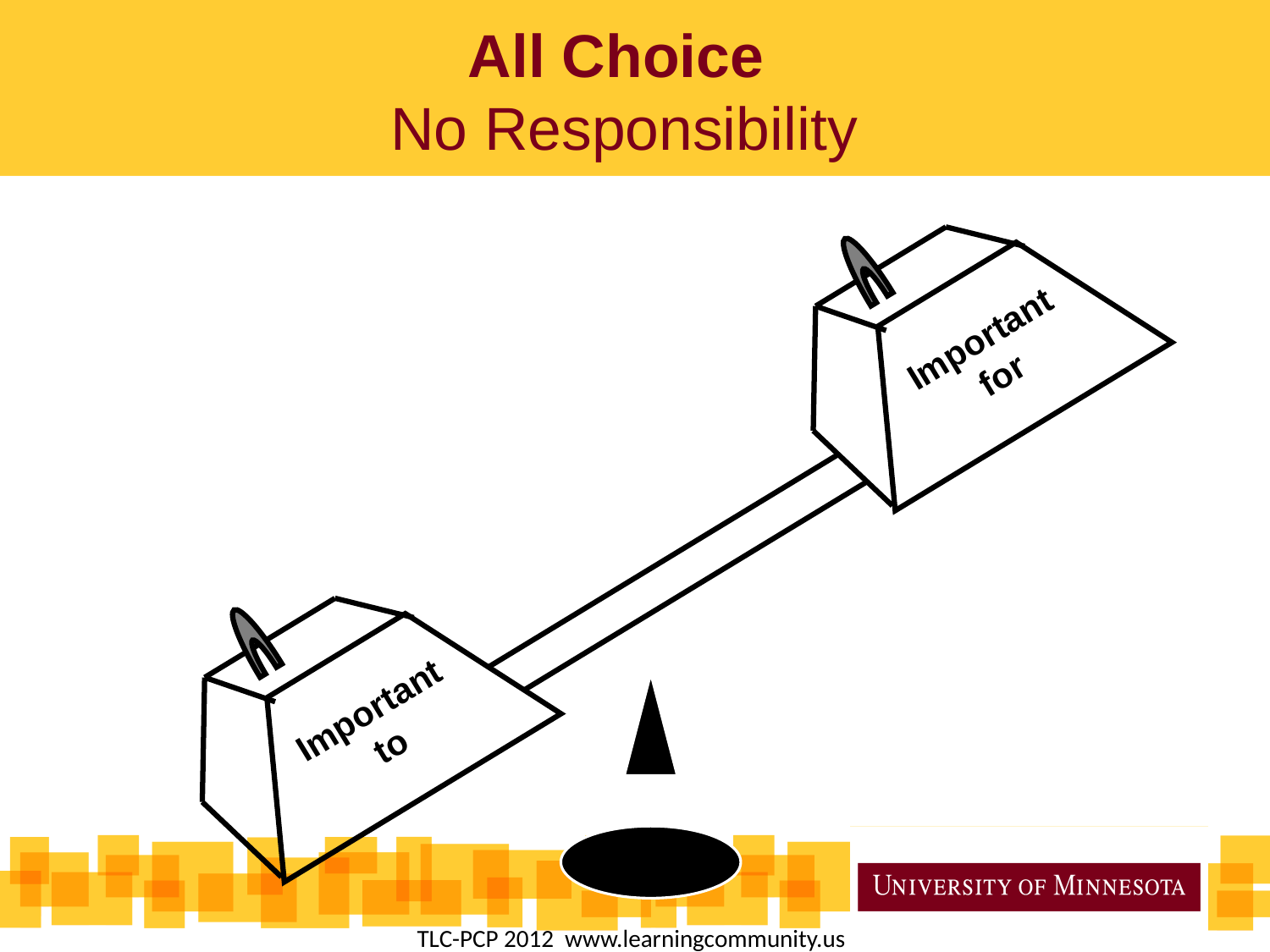

# All Choice No Responsibility

Important
to
Important
for

TLC-PCP 2012  www.learningcommunity.us